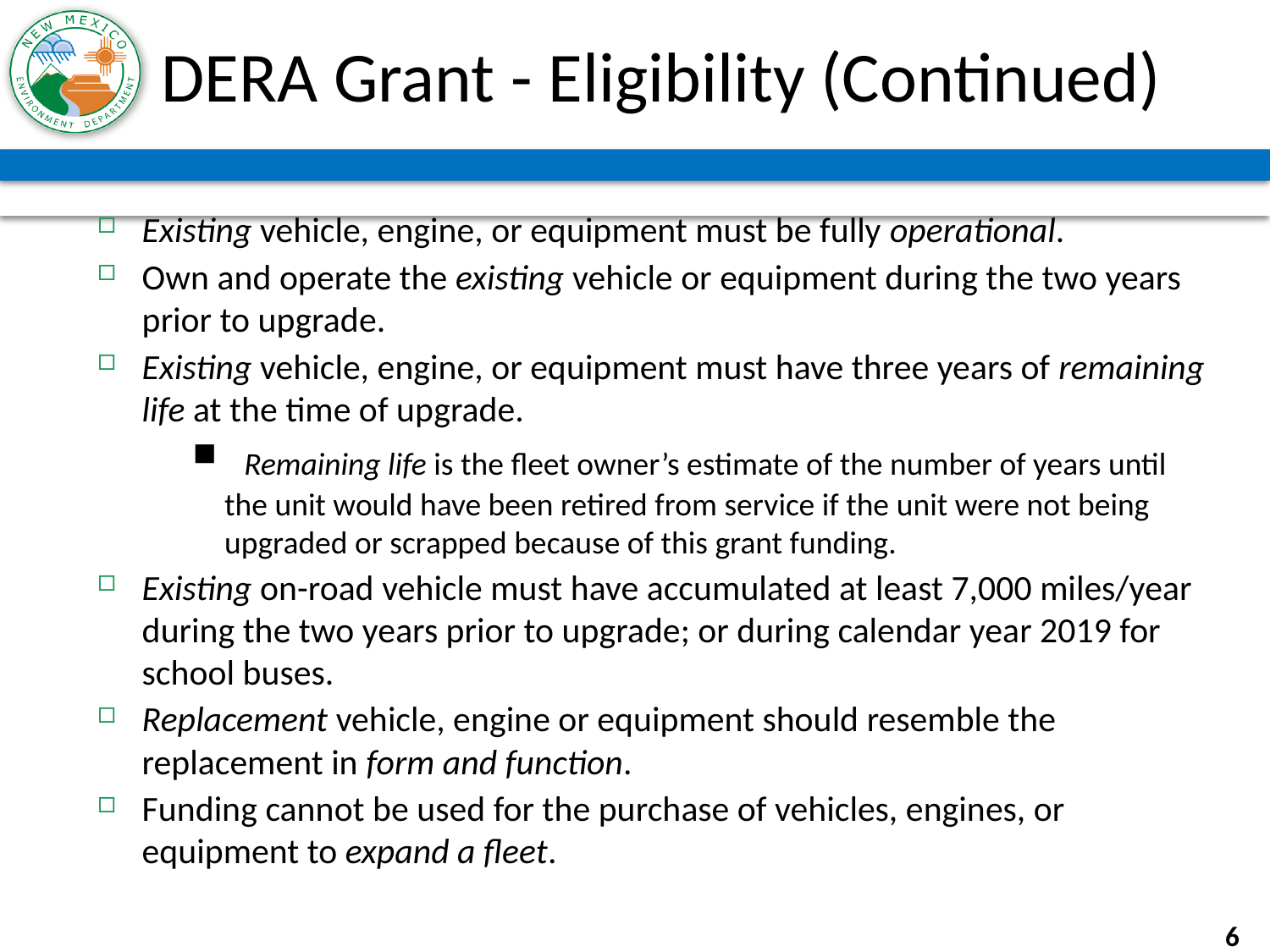

# DERA Grant - Eligibility (Continued)
Existing vehicle, engine, or equipment must be fully operational.
Own and operate the existing vehicle or equipment during the two years prior to upgrade.
Existing vehicle, engine, or equipment must have three years of remaining life at the time of upgrade.
  Remaining life is the fleet owner’s estimate of the number of years until the unit would have been retired from service if the unit were not being upgraded or scrapped because of this grant funding.
Existing on-road vehicle must have accumulated at least 7,000 miles/year during the two years prior to upgrade; or during calendar year 2019 for school buses.
Replacement vehicle, engine or equipment should resemble the replacement in form and function.
Funding cannot be used for the purchase of vehicles, engines, or equipment to expand a fleet.

6